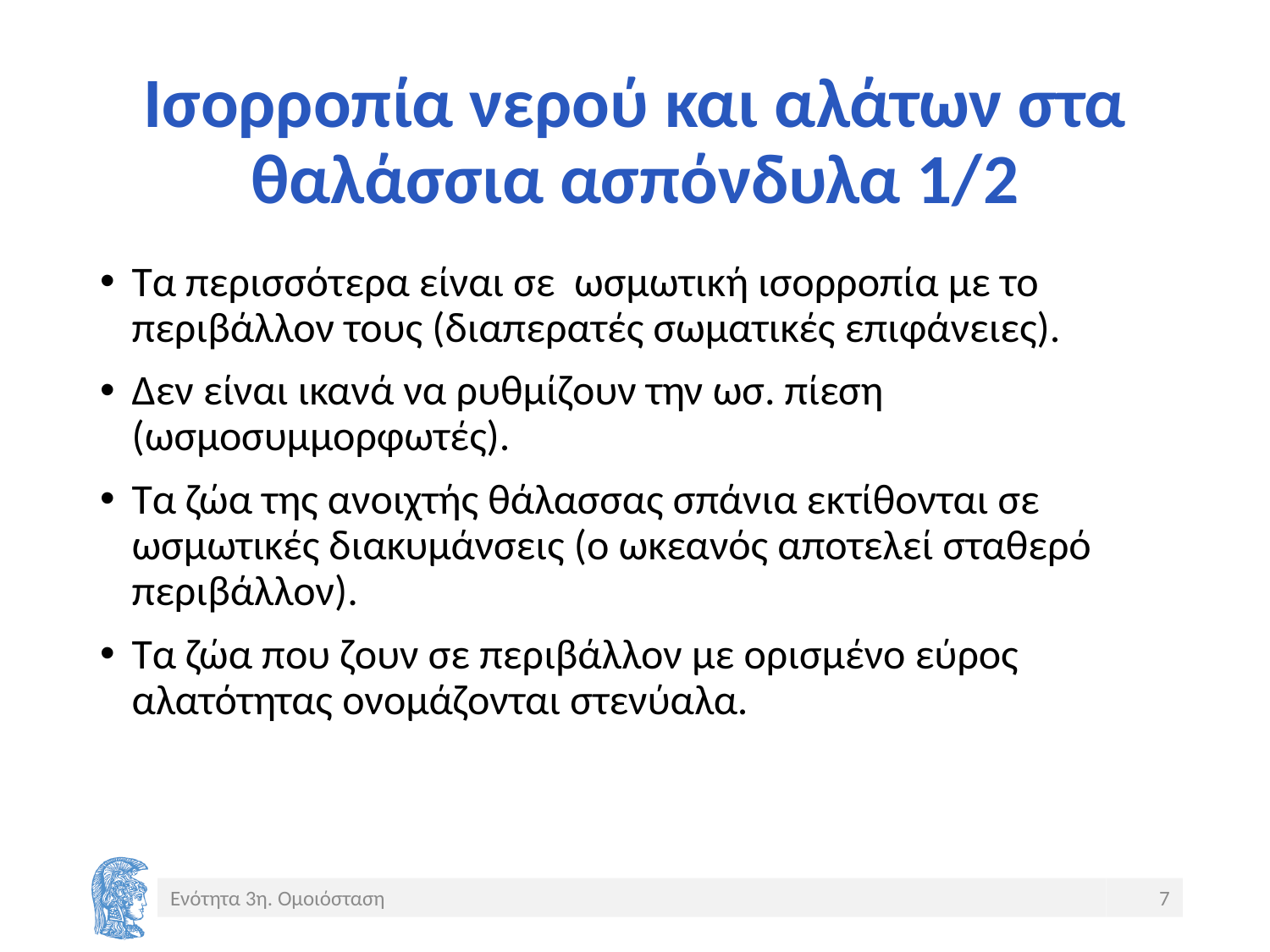

# Ισορροπία νερού και αλάτων στα θαλάσσια ασπόνδυλα 1/2
Τα περισσότερα είναι σε  ωσμωτική ισορροπία με το περιβάλλον τους (διαπερατές σωματικές επιφάνειες).
Δεν είναι ικανά να ρυθμίζουν την ωσ. πίεση (ωσμοσυμμορφωτές).
Τα ζώα της ανοιχτής θάλασσας σπάνια εκτίθονται σε ωσμωτικές διακυμάνσεις (ο ωκεανός αποτελεί σταθερό περιβάλλον).
Τα ζώα που ζουν σε περιβάλλον με ορισμένο εύρος αλατότητας ονομάζονται στενύαλα.

Ενότητα 3η. Ομοιόσταση
7